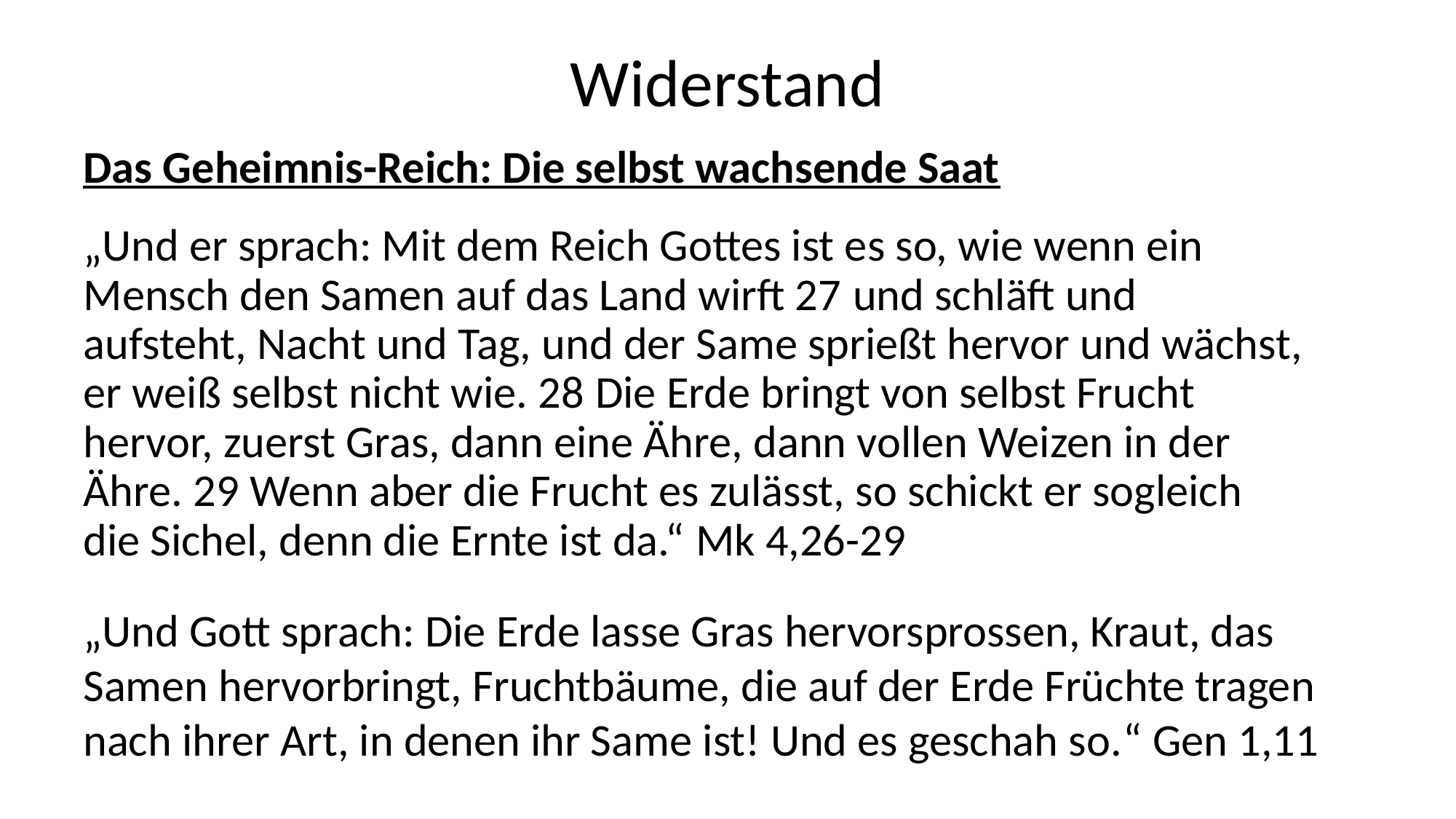

Widerstand
Das Geheimnis-Reich: Die selbst wachsende Saat
„Und er sprach: Mit dem Reich Gottes ist es so, wie wenn ein Mensch den Samen auf das Land wirft 27 und schläft und aufsteht, Nacht und Tag, und der Same sprießt hervor und wächst, er weiß selbst nicht wie. 28 Die Erde bringt von selbst Frucht hervor, zuerst Gras, dann eine Ähre, dann vollen Weizen in der Ähre. 29 Wenn aber die Frucht es zulässt, so schickt er sogleich die Sichel, denn die Ernte ist da.“ Mk 4,26-29
„Und Gott sprach: Die Erde lasse Gras hervorsprossen, Kraut, das Samen hervorbringt, Fruchtbäume, die auf der Erde Früchte tragen nach ihrer Art, in denen ihr Same ist! Und es geschah so.“ Gen 1,11